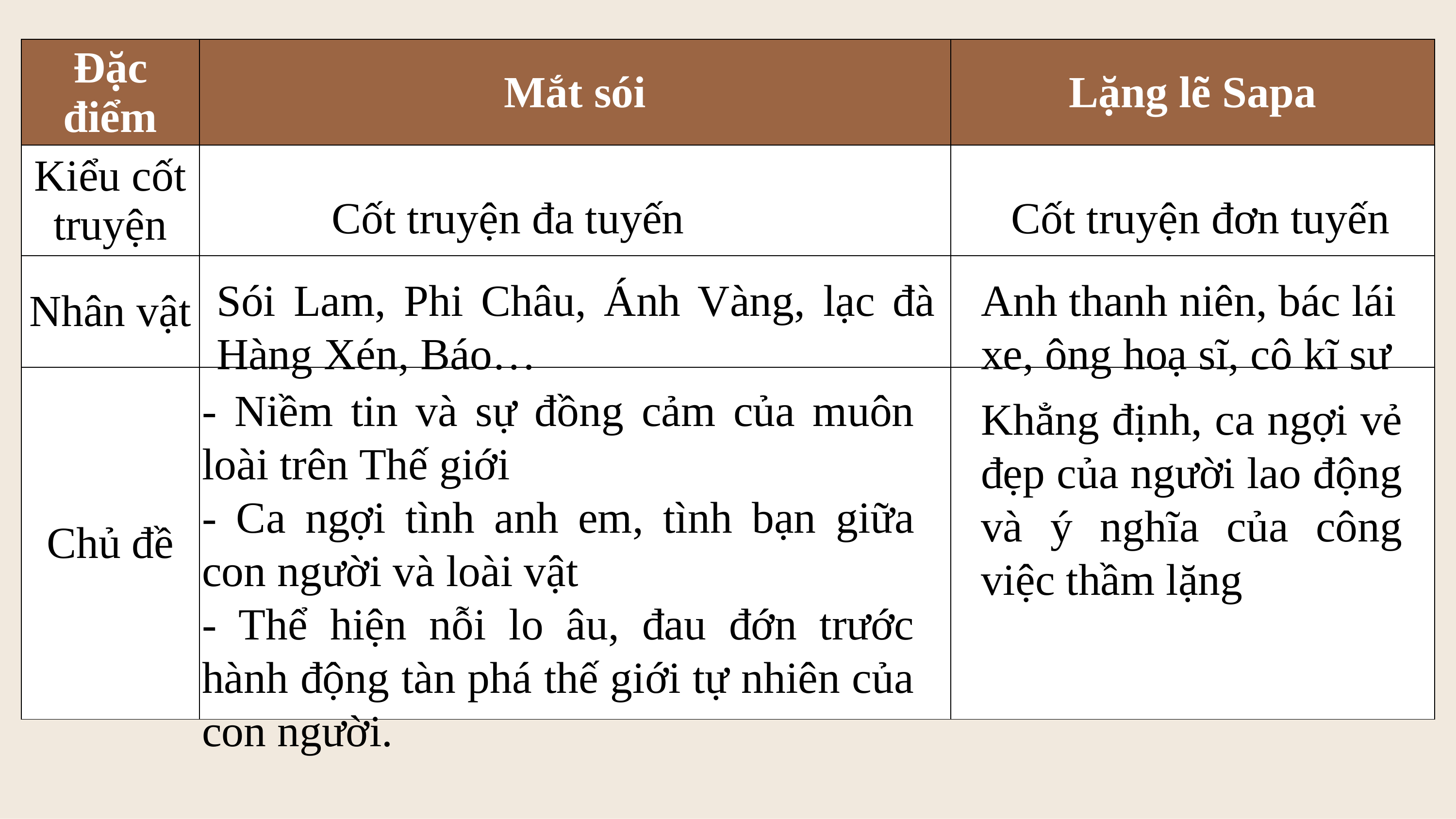

| Đặc điểm | Mắt sói | Lặng lẽ Sapa |
| --- | --- | --- |
| Kiểu cốt truyện |  |  |
| Nhân vật |  |  |
| Chủ đề |  |  |
Cốt truyện đa tuyến
Cốt truyện đơn tuyến
Anh thanh niên, bác lái xe, ông hoạ sĩ, cô kĩ sư
Sói Lam, Phi Châu, Ánh Vàng, lạc đà Hàng Xén, Báo…
- Niềm tin và sự đồng cảm của muôn loài trên Thế giới
- Ca ngợi tình anh em, tình bạn giữa con người và loài vật
- Thể hiện nỗi lo âu, đau đớn trước hành động tàn phá thế giới tự nhiên của con người.
Khẳng định, ca ngợi vẻ đẹp của người lao động và ý nghĩa của công việc thầm lặng